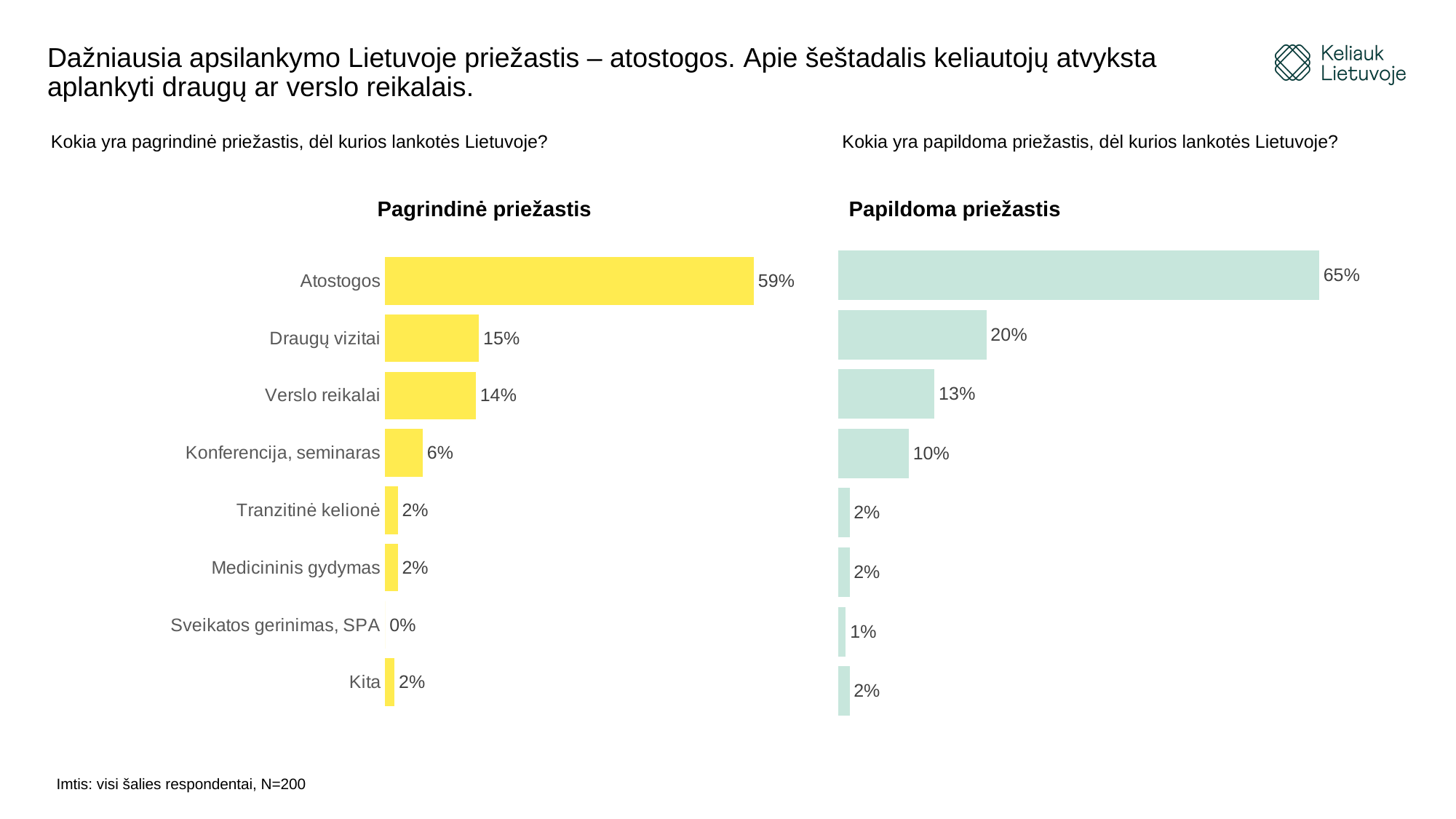

# Dažniausia apsilankymo Lietuvoje priežastis – atostogos. Apie šeštadalis keliautojų atvyksta aplankyti draugų ar verslo reikalais.
Kokia yra pagrindinė priežastis, dėl kurios lankotės Lietuvoje?                                                          Kokia yra papildoma priežastis, dėl kurios lankotės Lietuvoje?

		    Pagrindinė priežastis                                           Papildoma priežastis

### Chart

| Category |  |
|---|---|
| Kita | 0.015 |
| Sveikatos gerinimas, SPA | 0.0 |
| Medicininis gydymas | 0.02 |
| Tranzitinė kelionė | 0.02 |
| Konferencija, seminaras | 0.06 |
| Verslo reikalai | 0.145 |
| Draugų vizitai | 0.15 |
| Atostogos | 0.59 |

### Chart

| Category |  |
|---|---|
| Kita | 0.015 |
| Sveikatos gerinimas, SPA | 0.01 |
| Medicininis gydymas | 0.015 |
| Tranzitinė kelionė | 0.015 |
| Konferencija, seminaras | 0.095 |
| Verslo reikalai | 0.13 |
| Draugų vizitai | 0.2 |
| Atostogos | 0.65 |
Imtis: visi šalies respondentai, N=200